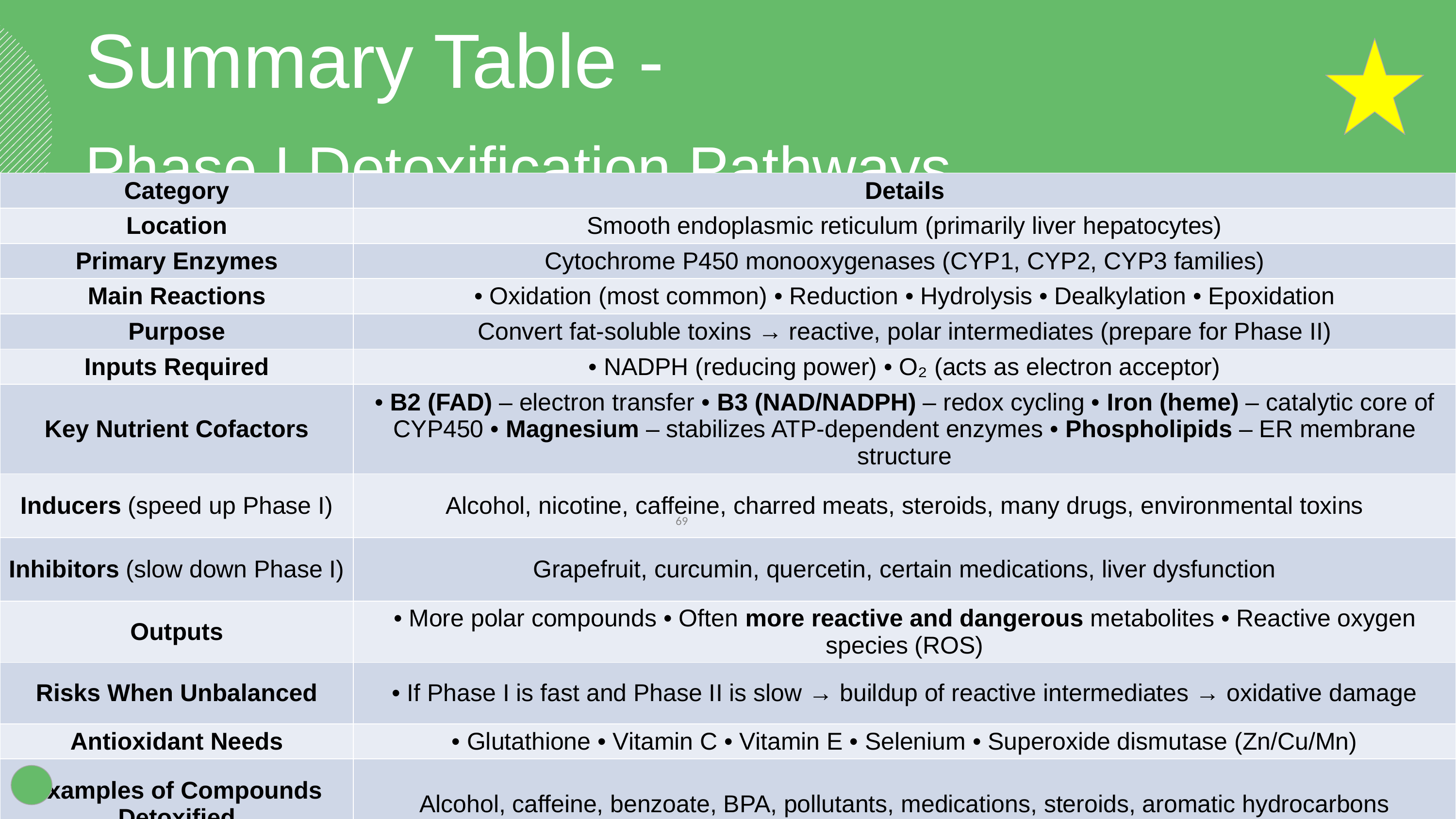

Summary Table -
Phase I Detoxification Pathways

| Category | Details |
| --- | --- |
| Location | Smooth endoplasmic reticulum (primarily liver hepatocytes) |
| Primary Enzymes | Cytochrome P450 monooxygenases (CYP1, CYP2, CYP3 families) |
| Main Reactions | • Oxidation (most common) • Reduction • Hydrolysis • Dealkylation • Epoxidation |
| Purpose | Convert fat-soluble toxins → reactive, polar intermediates (prepare for Phase II) |
| Inputs Required | • NADPH (reducing power) • O₂ (acts as electron acceptor) |
| Key Nutrient Cofactors | • B2 (FAD) – electron transfer • B3 (NAD/NADPH) – redox cycling • Iron (heme) – catalytic core of CYP450 • Magnesium – stabilizes ATP-dependent enzymes • Phospholipids – ER membrane structure |
| Inducers (speed up Phase I) | Alcohol, nicotine, caffeine, charred meats, steroids, many drugs, environmental toxins |
| Inhibitors (slow down Phase I) | Grapefruit, curcumin, quercetin, certain medications, liver dysfunction |
| Outputs | • More polar compounds • Often more reactive and dangerous metabolites • Reactive oxygen species (ROS) |
| Risks When Unbalanced | • If Phase I is fast and Phase II is slow → buildup of reactive intermediates → oxidative damage |
| Antioxidant Needs | • Glutathione • Vitamin C • Vitamin E • Selenium • Superoxide dismutase (Zn/Cu/Mn) |
| Examples of Compounds Detoxified | Alcohol, caffeine, benzoate, BPA, pollutants, medications, steroids, aromatic hydrocarbons |
69